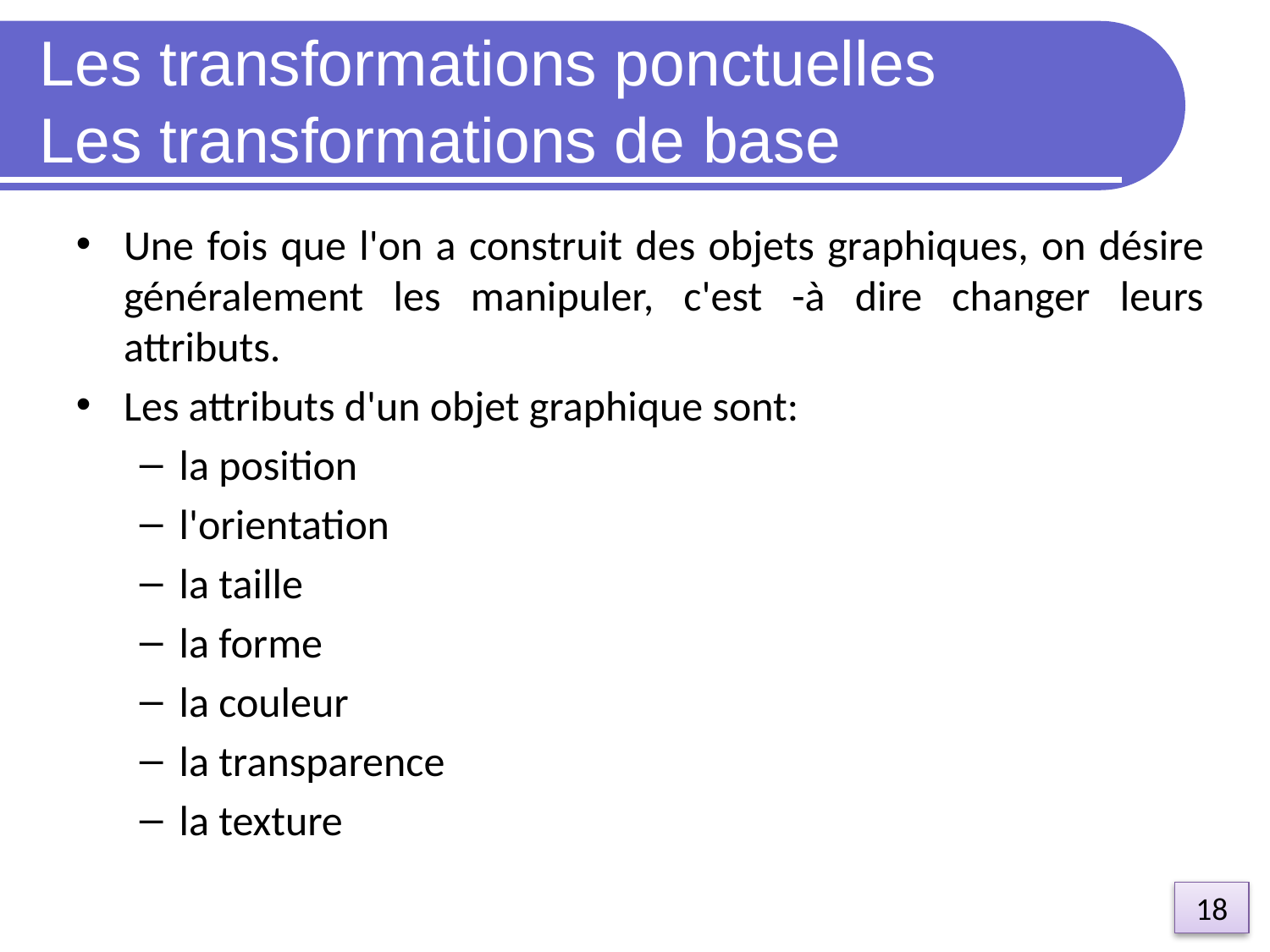

Les transformations ponctuelles
Les transformations de base

Une fois que l'on a construit des objets graphiques, on désire généralement les manipuler, c'est -à dire changer leurs attributs.
Les attributs d'un objet graphique sont:
la position
l'orientation
la taille
la forme
la couleur
la transparence
la texture
18